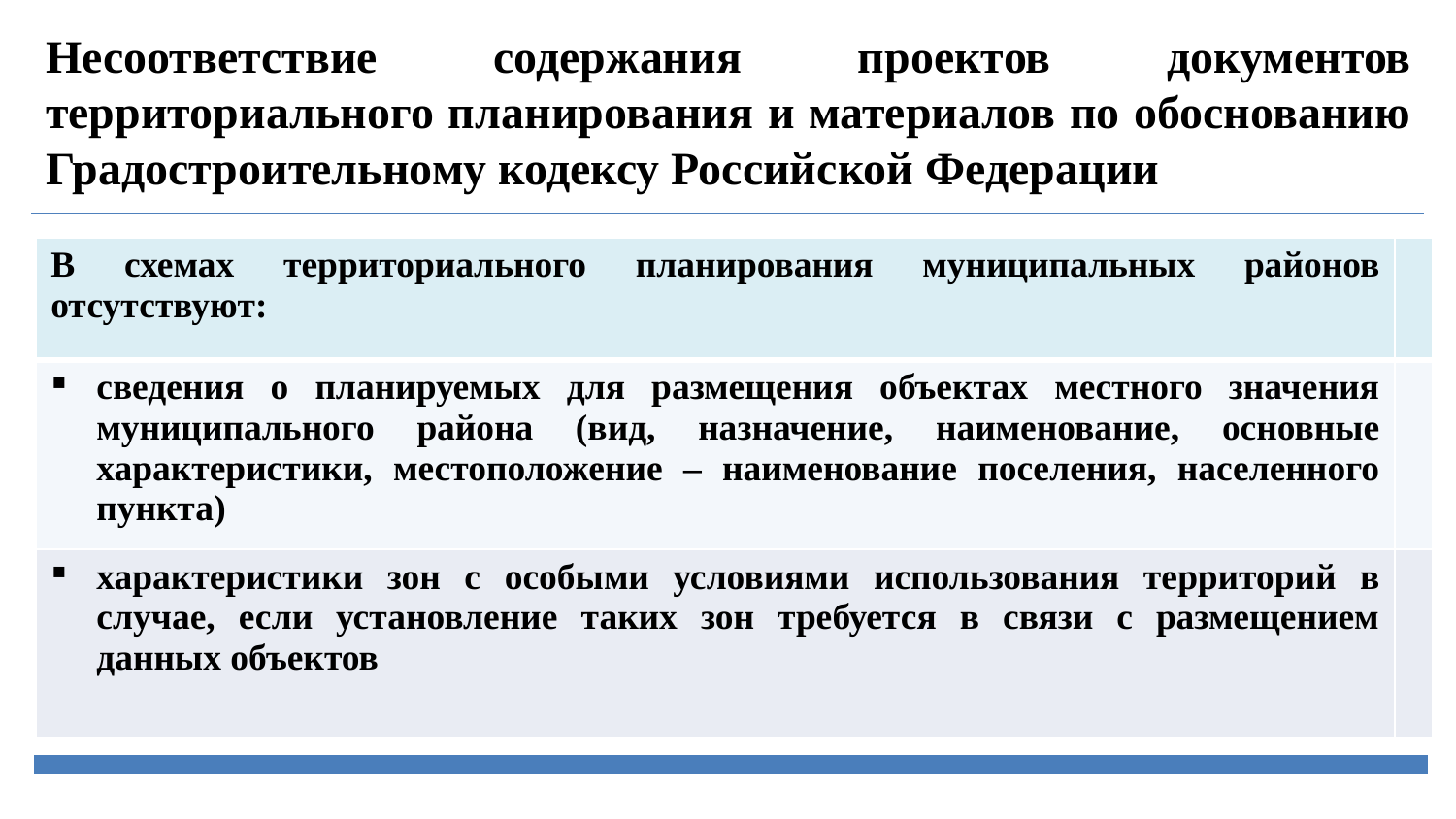

Несоответствие содержания проектов документов территориального планирования и материалов по обоснованию Градостроительному кодексу Российской Федерации
| В схемах территориального планирования муниципальных районов отсутствуют: |  |
| --- | --- |
| сведения о планируемых для размещения объектах местного значения муниципального района (вид, назначение, наименование, основные характеристики, местоположение – наименование поселения, населенного пункта) |  |
| характеристики зон с особыми условиями использования территорий в случае, если установление таких зон требуется в связи с размещением данных объектов |  |